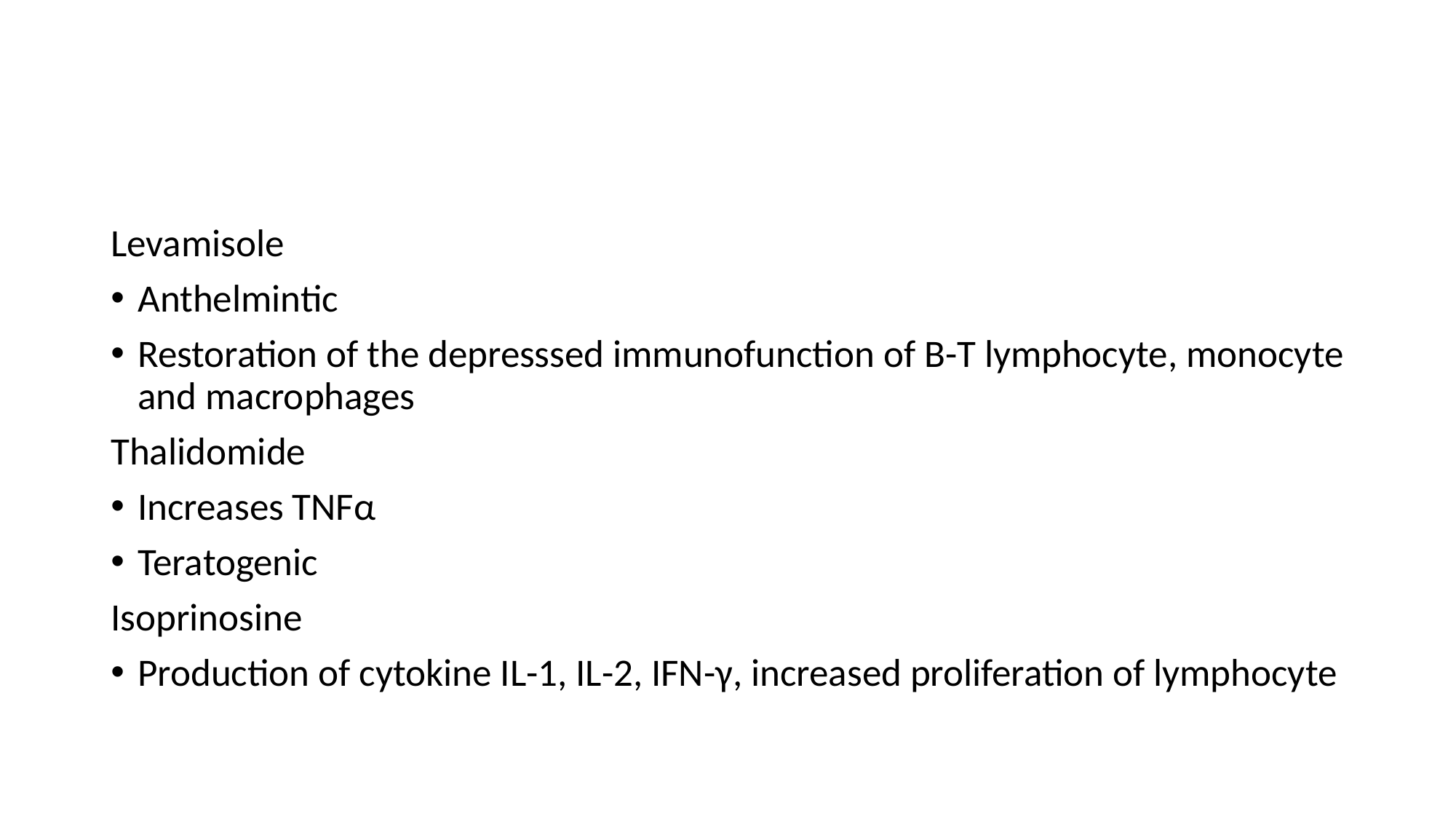

#
Levamisole
Anthelmintic
Restoration of the depresssed immunofunction of B-T lymphocyte, monocyte and macrophages
Thalidomide
Increases TNFα
Teratogenic
Isoprinosine
Production of cytokine IL-1, IL-2, IFN-γ, increased proliferation of lymphocyte